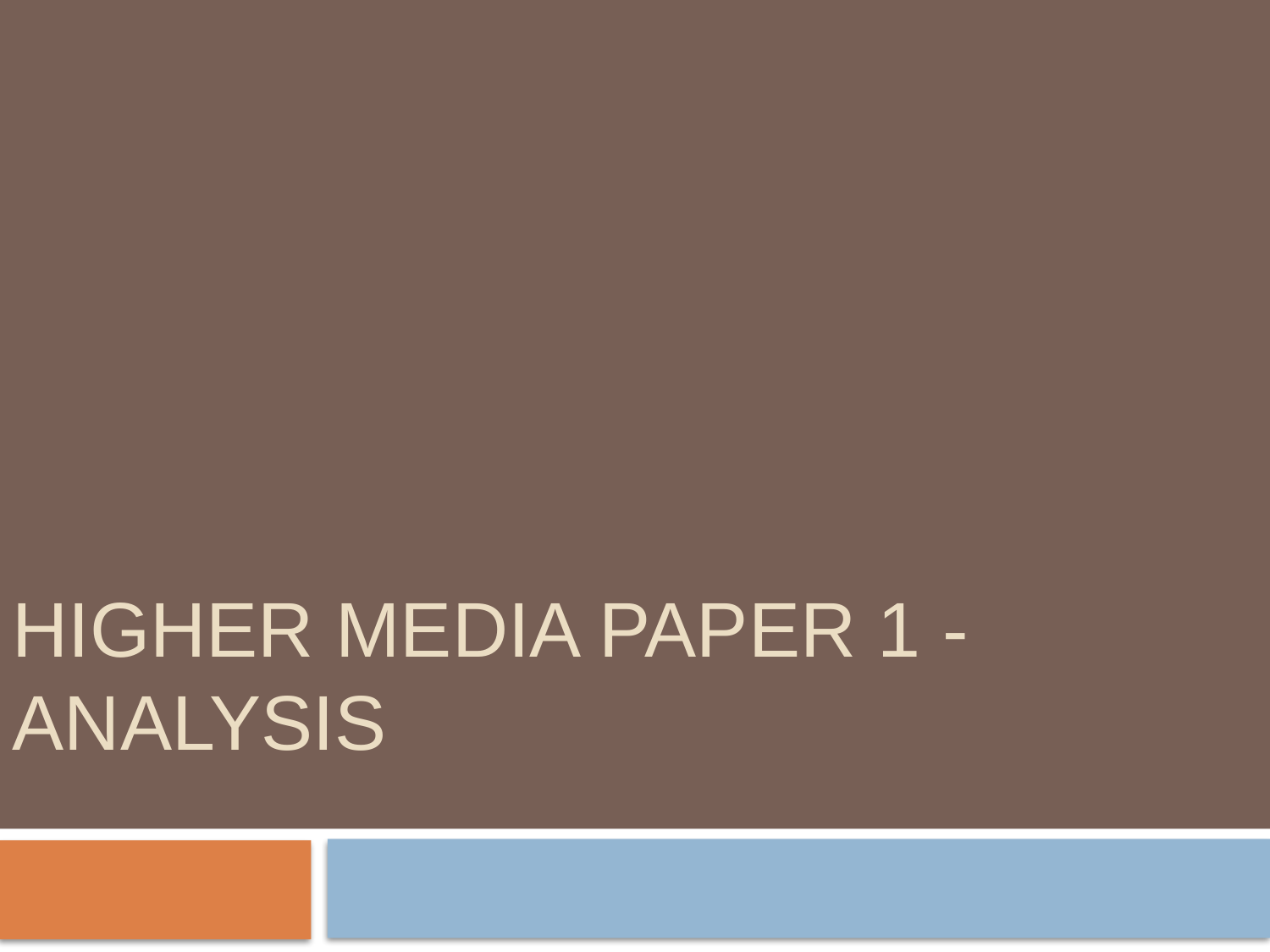

# Higher media Paper 1 - Analysis